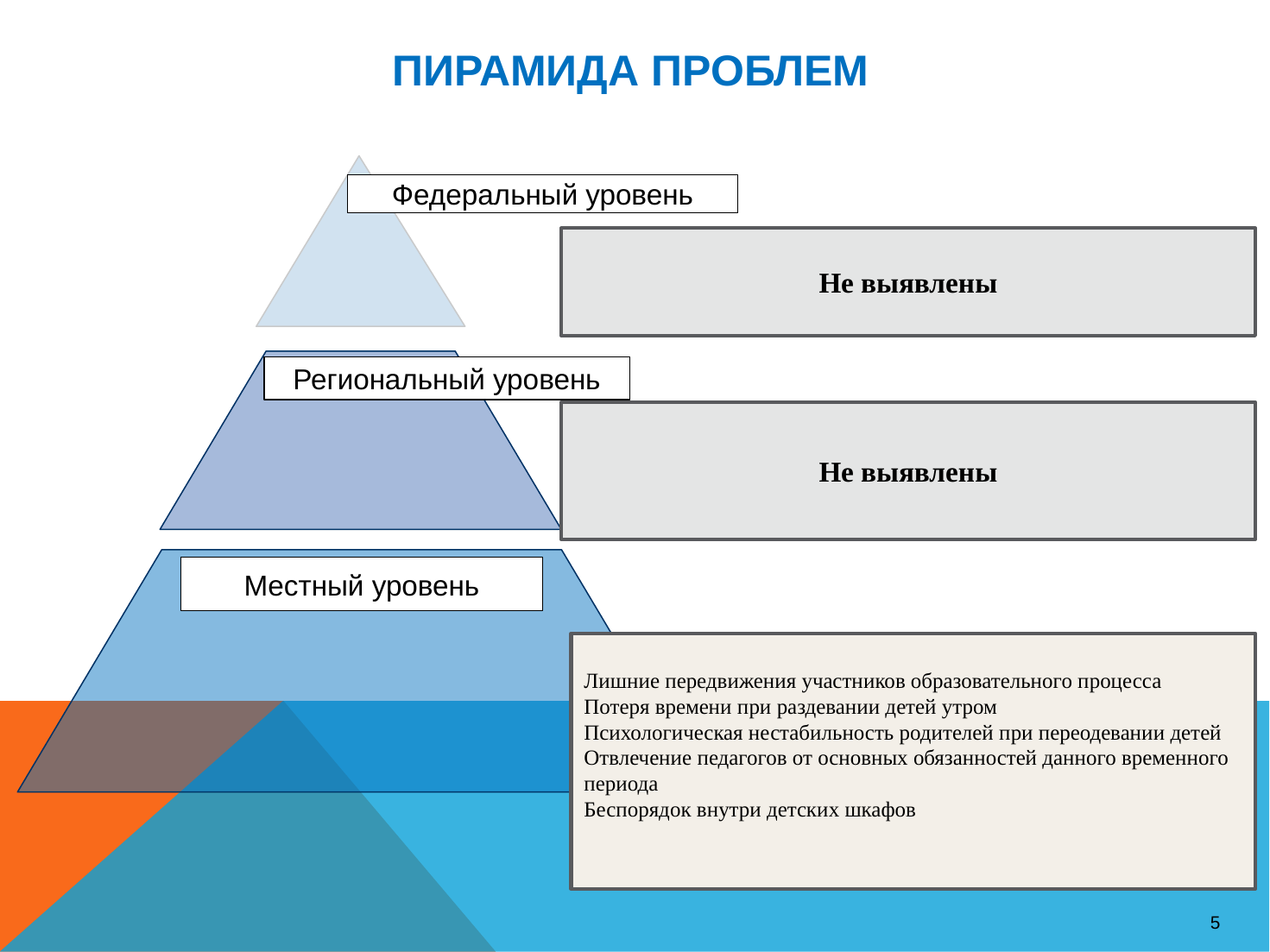

# Пирамида проблем

Федеральный уровень
Не выявлены

Региональный уровень
Не выявлены

Местный уровень
Лишние передвижения участников образовательного процесса
Потеря времени при раздевании детей утром
Психологическая нестабильность родителей при переодевании детей
Отвлечение педагогов от основных обязанностей данного временного периода
Беспорядок внутри детских шкафов